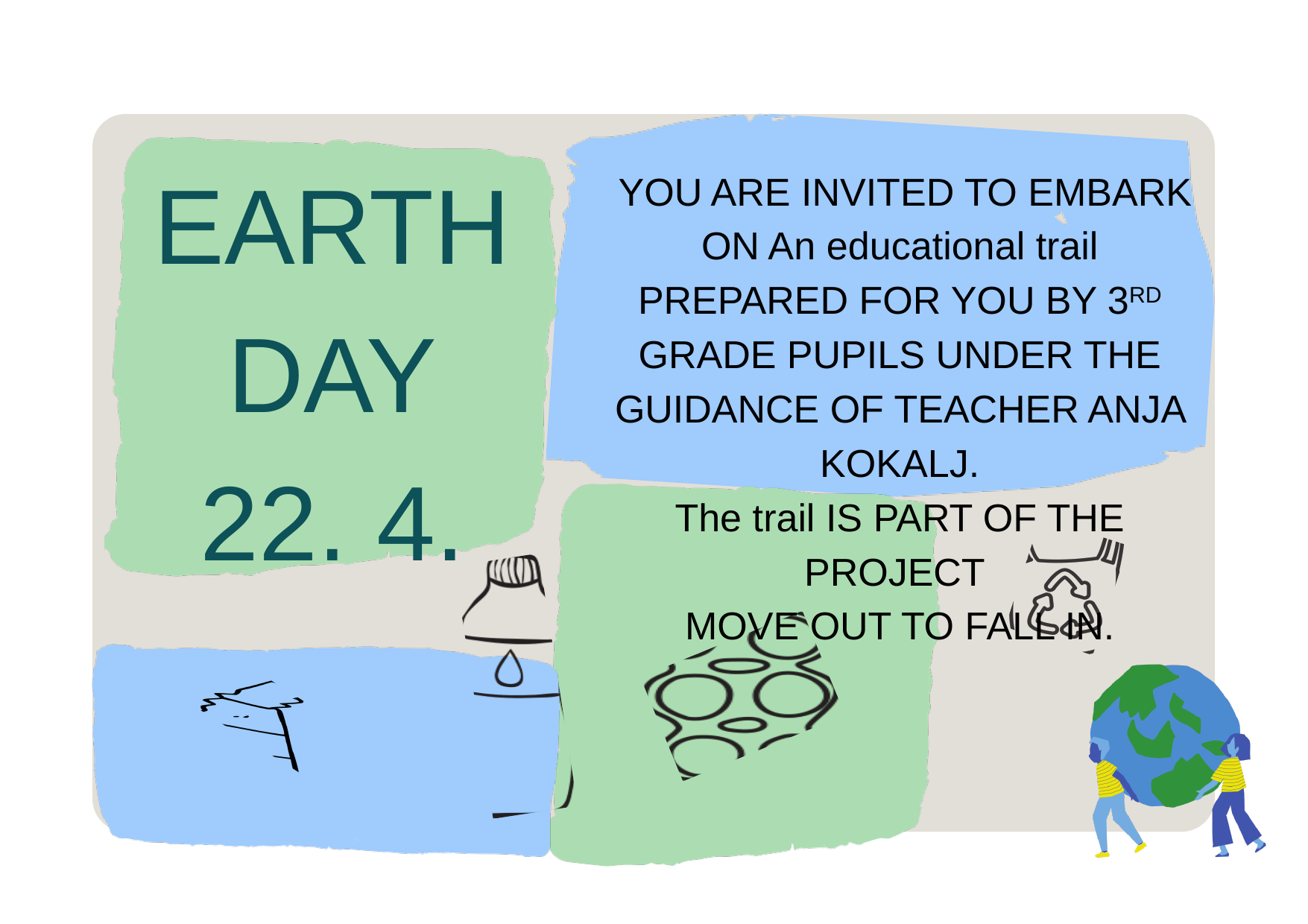

YOU ARE INVITED TO EMBARK ON An educational trail PREPARED FOR YOU BY 3RD GRADE PUPILS UNDER THE GUIDANCE OF TEACHER ANJA KOKALJ.
The trail IS PART OF THE PROJECT
MOVE OUT TO FALL IN.

EARTH DAY
22. 4.